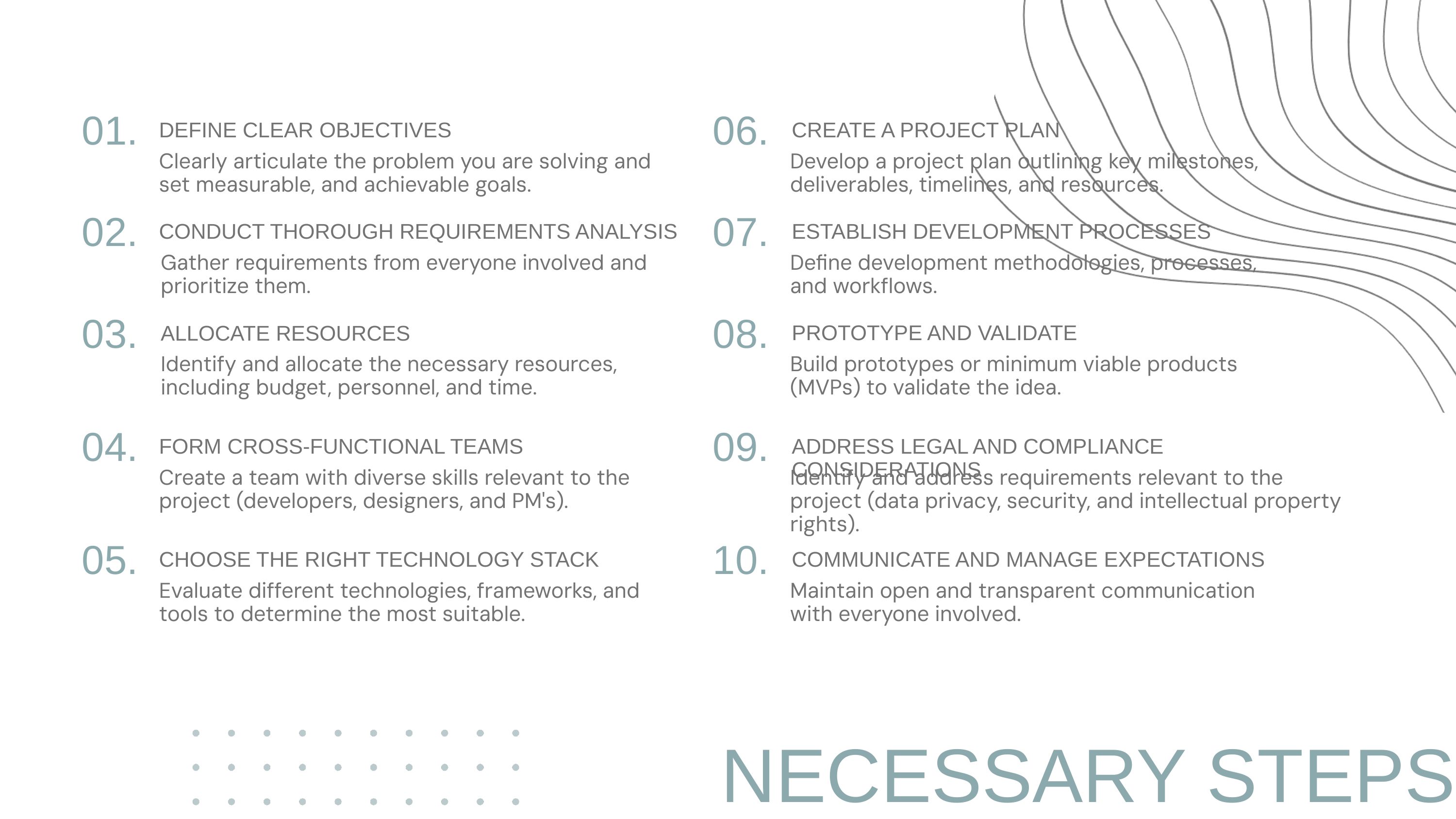

01.
06.
CREATE A PROJECT PLAN
DEFINE CLEAR OBJECTIVES
Clearly articulate the problem you are solving and set measurable, and achievable goals.
Develop a project plan outlining key milestones, deliverables, timelines, and resources.
02.
07.
ESTABLISH DEVELOPMENT PROCESSES
CONDUCT THOROUGH REQUIREMENTS ANALYSIS
Gather requirements from everyone involved and prioritize them.
Define development methodologies, processes, and workflows.
08.
03.
PROTOTYPE AND VALIDATE
ALLOCATE RESOURCES
Build prototypes or minimum viable products (MVPs) to validate the idea.
Identify and allocate the necessary resources, including budget, personnel, and time.
04.
09.
FORM CROSS-FUNCTIONAL TEAMS
ADDRESS LEGAL AND COMPLIANCE CONSIDERATIONS
Create a team with diverse skills relevant to the project (developers, designers, and PM's).
Identify and address requirements relevant to the project (data privacy, security, and intellectual property rights).
05.
10.
CHOOSE THE RIGHT TECHNOLOGY STACK
COMMUNICATE AND MANAGE EXPECTATIONS
Evaluate different technologies, frameworks, and tools to determine the most suitable.
Maintain open and transparent communication with everyone involved.

NECESSARY STEPS